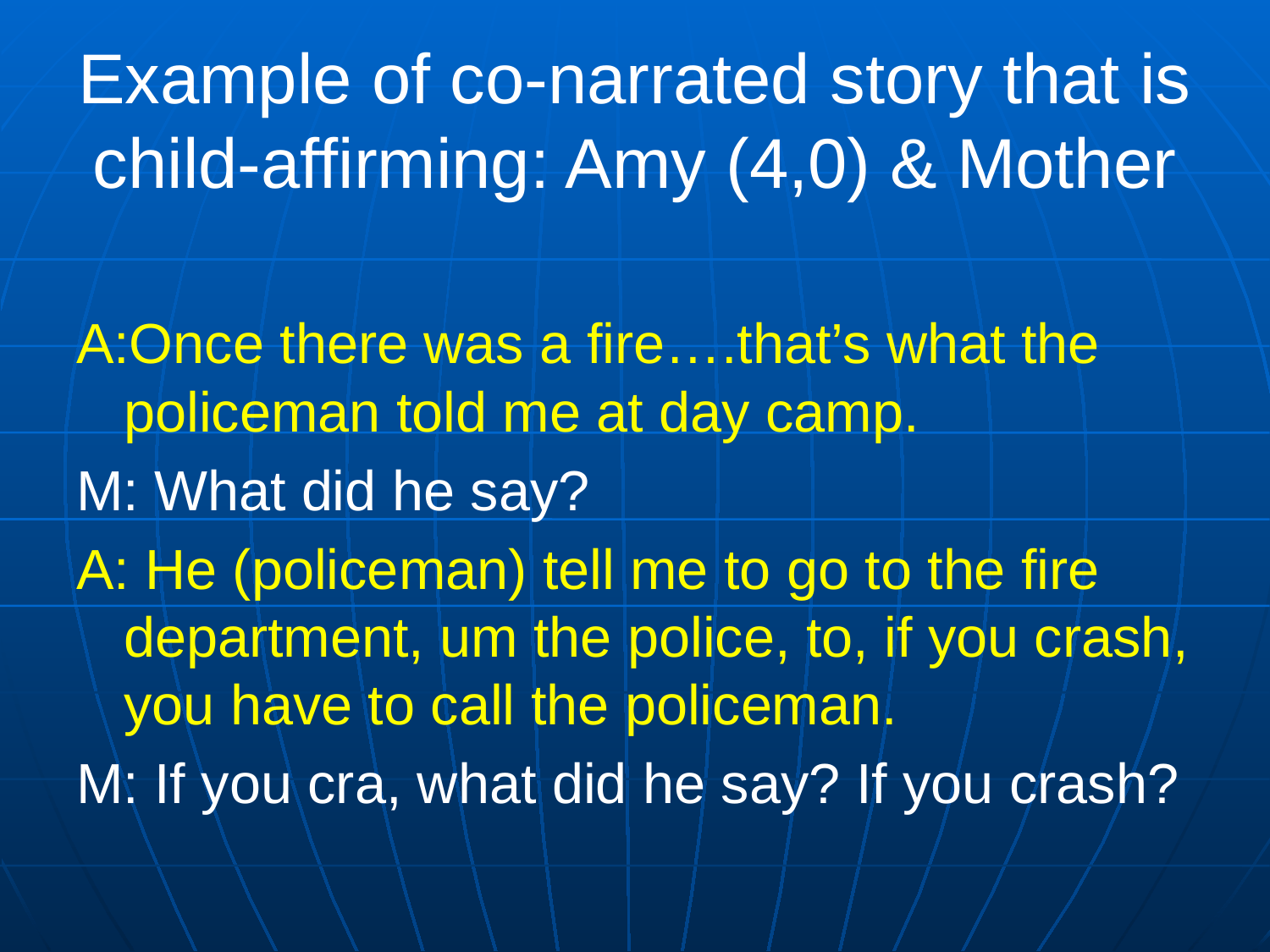

Example of co-narrated story that is child-affirming: Amy (4,0) & Mother

A:Once there was a fire….that’s what the policeman told me at day camp.
M: What did he say?
A: He (policeman) tell me to go to the fire department, um the police, to, if you crash, you have to call the policeman.
M: If you cra, what did he say? If you crash?